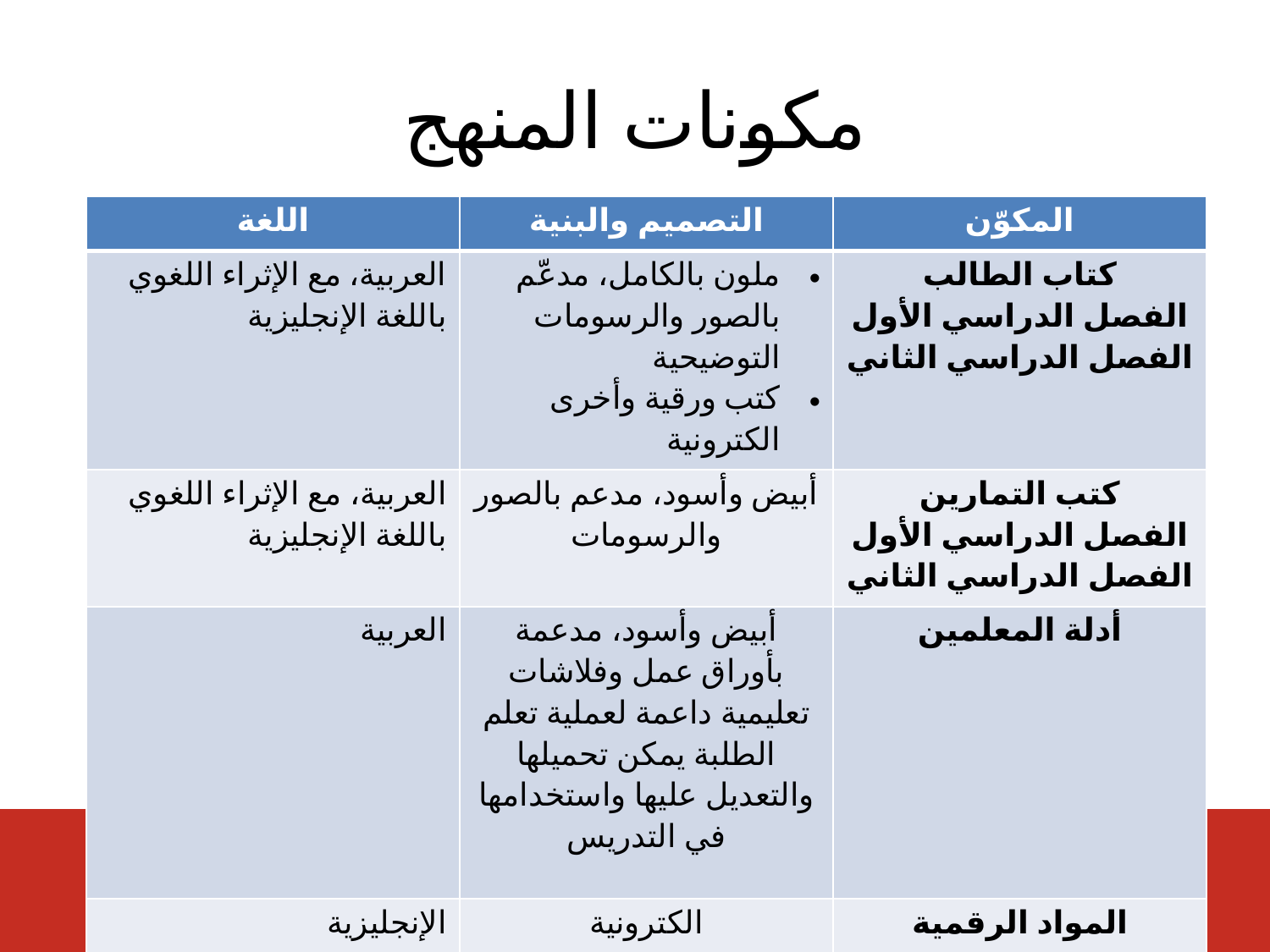

# مكونات المنهج
| اللغة | التصميم والبنية | المكوّن |
| --- | --- | --- |
| العربية، مع الإثراء اللغوي باللغة الإنجليزية | ملون بالكامل، مدعّم بالصور والرسومات التوضيحية كتب ورقية وأخرى الكترونية | كتاب الطالب الفصل الدراسي الأول الفصل الدراسي الثاني |
| العربية، مع الإثراء اللغوي باللغة الإنجليزية | أبيض وأسود، مدعم بالصور والرسومات | كتب التمارين الفصل الدراسي الأول الفصل الدراسي الثاني |
| العربية | أبيض وأسود، مدعمة بأوراق عمل وفلاشات تعليمية داعمة لعملية تعلم الطلبة يمكن تحميلها والتعديل عليها واستخدامها في التدريس | أدلة المعلمين |
| الإنجليزية | الكترونية | المواد الرقمية |